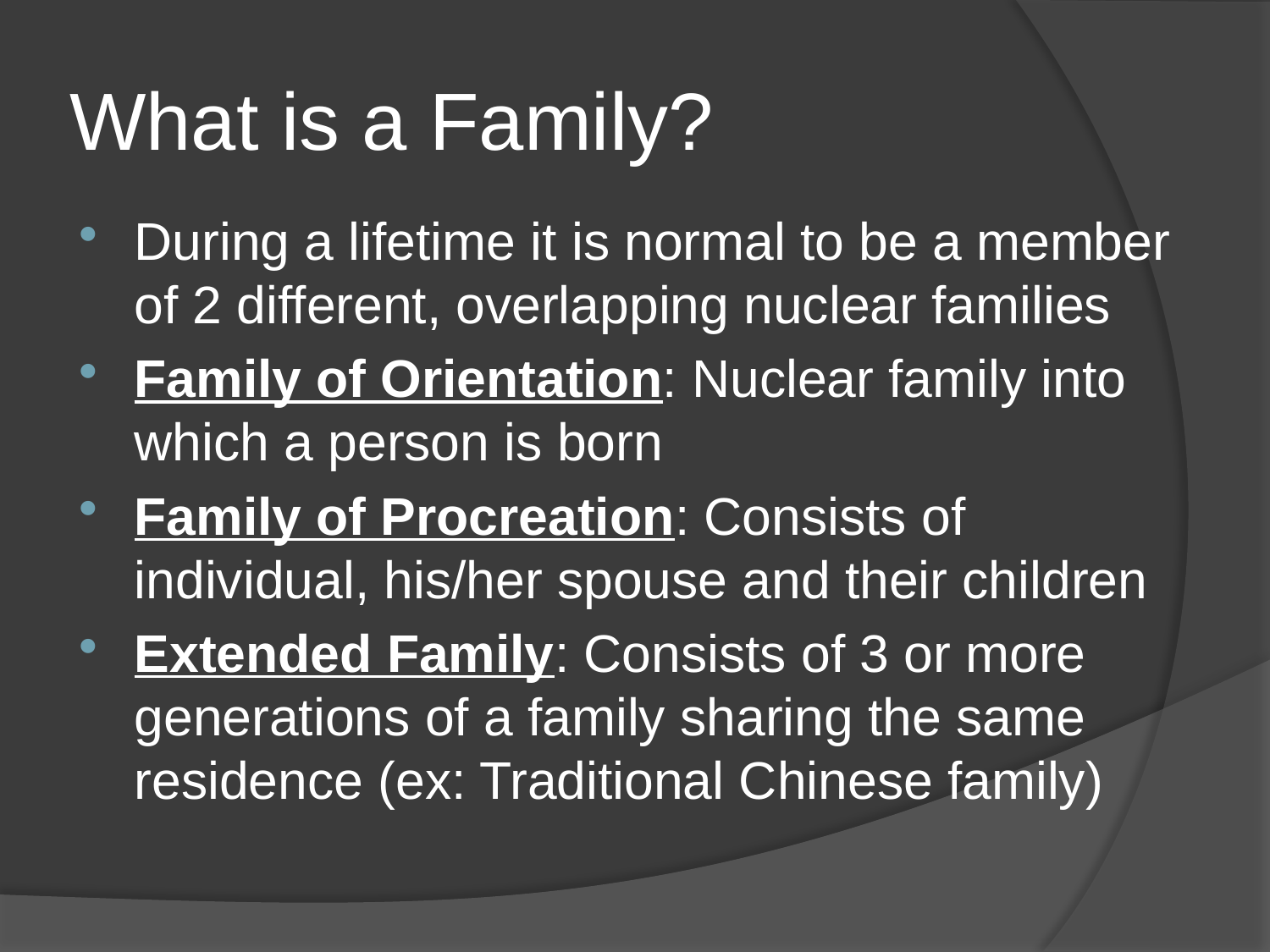

# What is a Family?
During a lifetime it is normal to be a member of 2 different, overlapping nuclear families
Family of Orientation: Nuclear family into which a person is born
Family of Procreation: Consists of individual, his/her spouse and their children
Extended Family: Consists of 3 or more generations of a family sharing the same residence (ex: Traditional Chinese family)